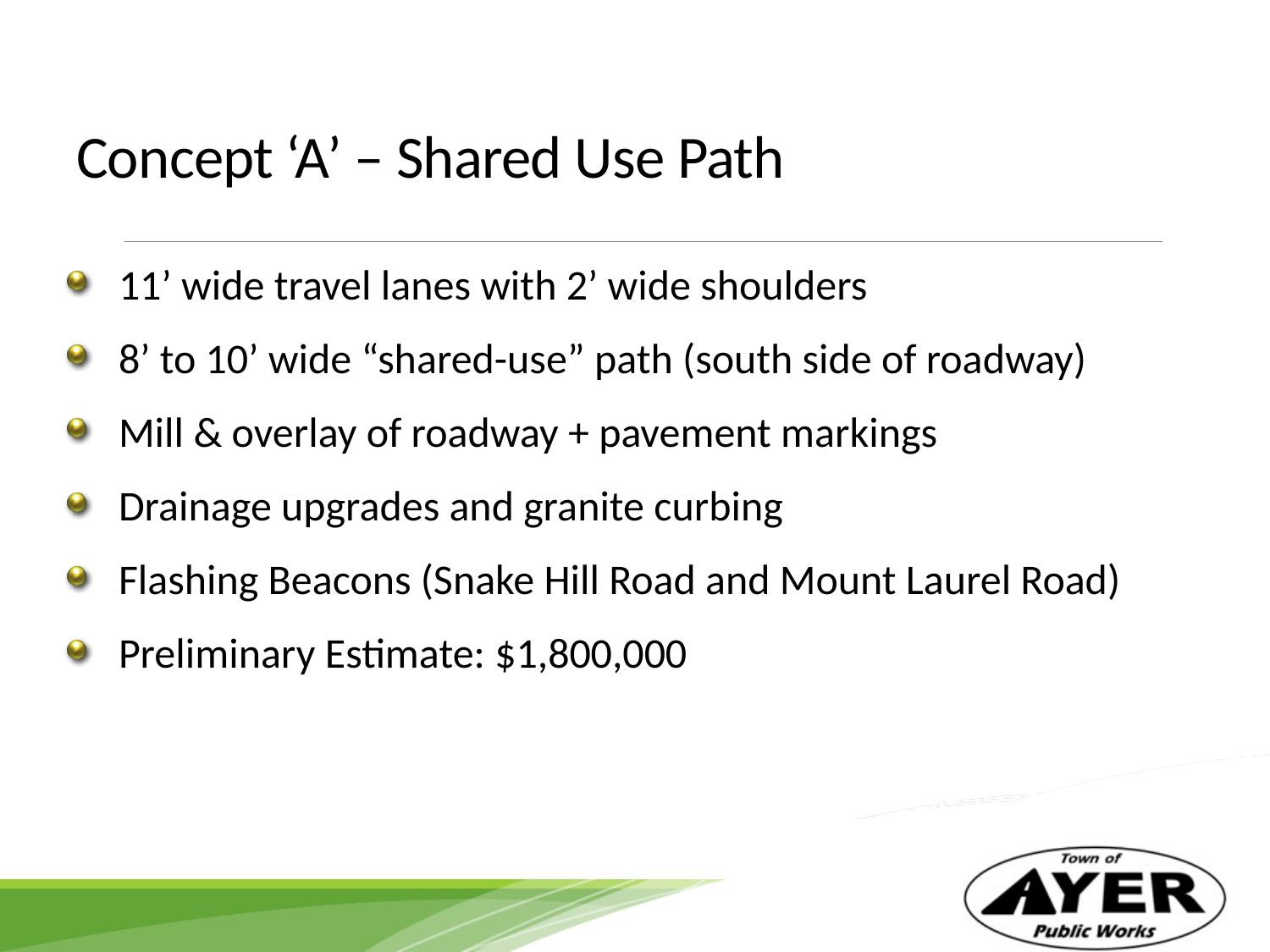

# Concept ‘A’ – Shared Use Path
11’ wide travel lanes with 2’ wide shoulders

8’ to 10’ wide “shared-use” path (south side of roadway)

Mill & overlay of roadway + pavement markings

Drainage upgrades and granite curbing

Flashing Beacons (Snake Hill Road and Mount Laurel Road)

Preliminary Estimate: $1,800,000